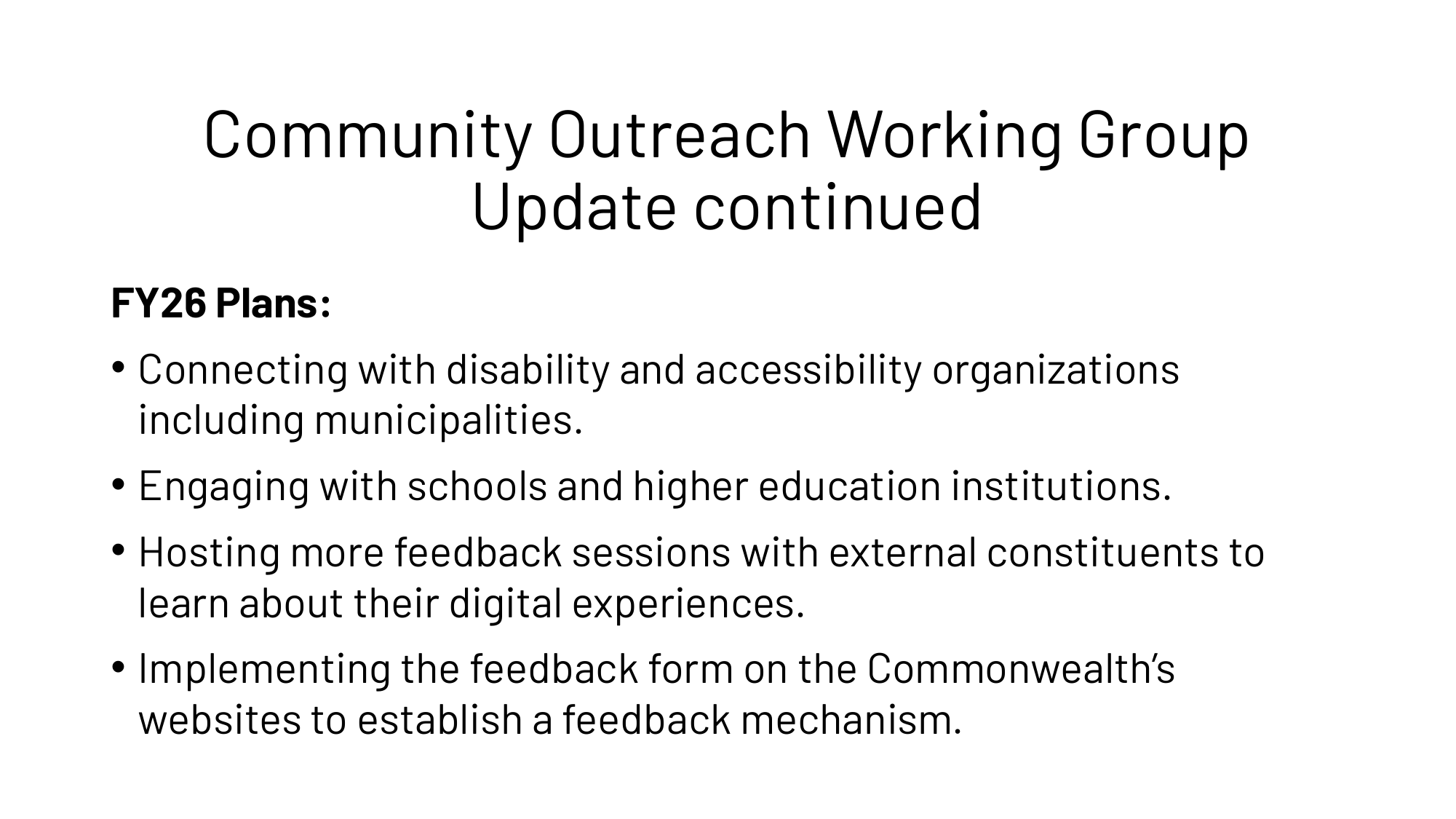

# Community Outreach Working Group Update continued
FY26 Plans:
Connecting with disability and accessibility organizations including municipalities.
Engaging with schools and higher education institutions.
Hosting more feedback sessions with external constituents to learn about their digital experiences.
Implementing the feedback form on the Commonwealth’s websites to establish a feedback mechanism.